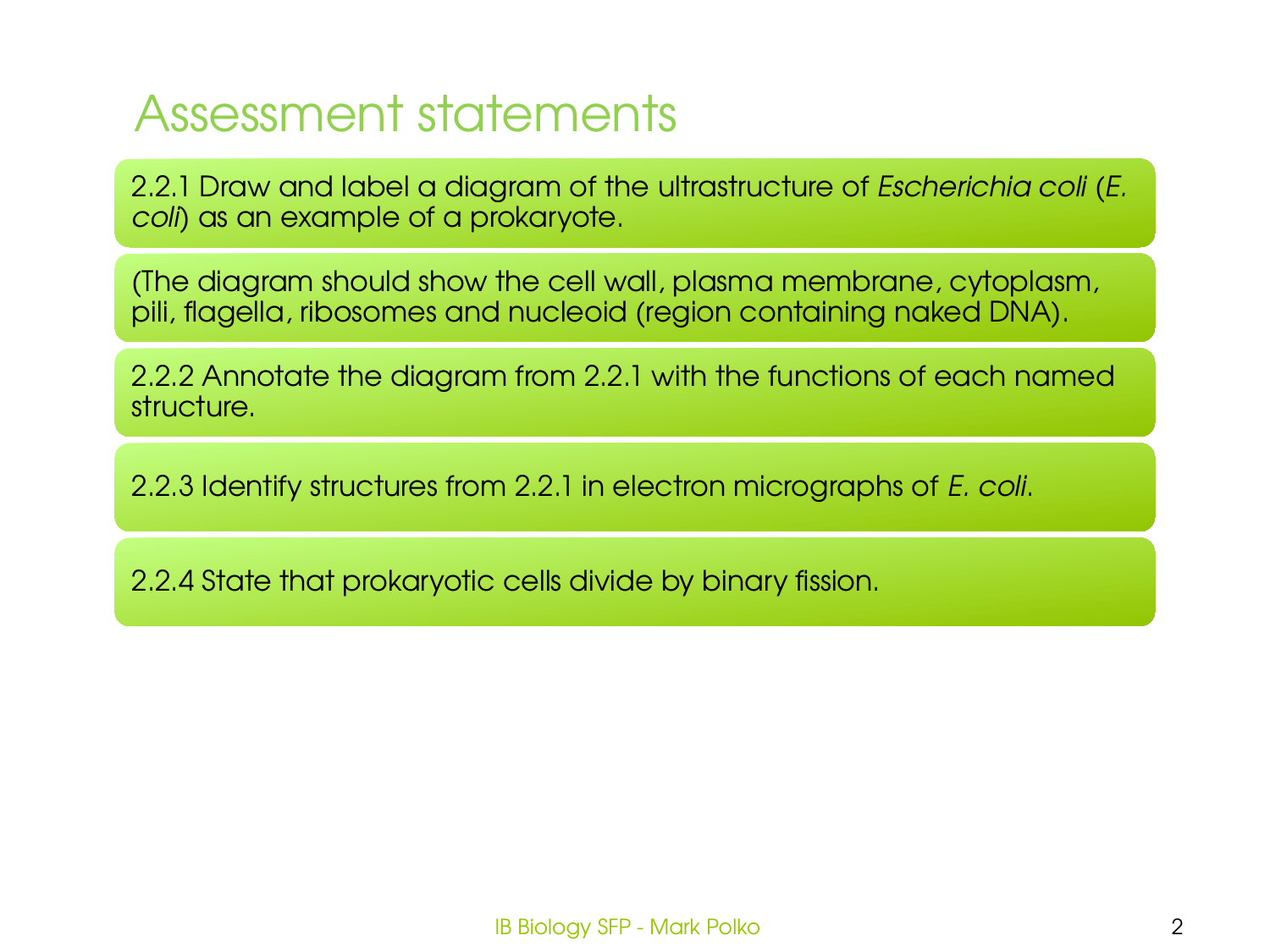

Assessment statements
2.2.1 Draw and label a diagram of the ultrastructure of Escherichia coli (E. coli) as an example of a prokaryote.
(The diagram should show the cell wall, plasma membrane, cytoplasm, pili, flagella, ribosomes and nucleoid (region containing naked DNA).
2.2.2 Annotate the diagram from 2.2.1 with the functions of each named structure.
2.2.3 Identify structures from 2.2.1 in electron micrographs of E. coli.
2.2.4 State that prokaryotic cells divide by binary fission.
2
IB Biology SFP - Mark Polko